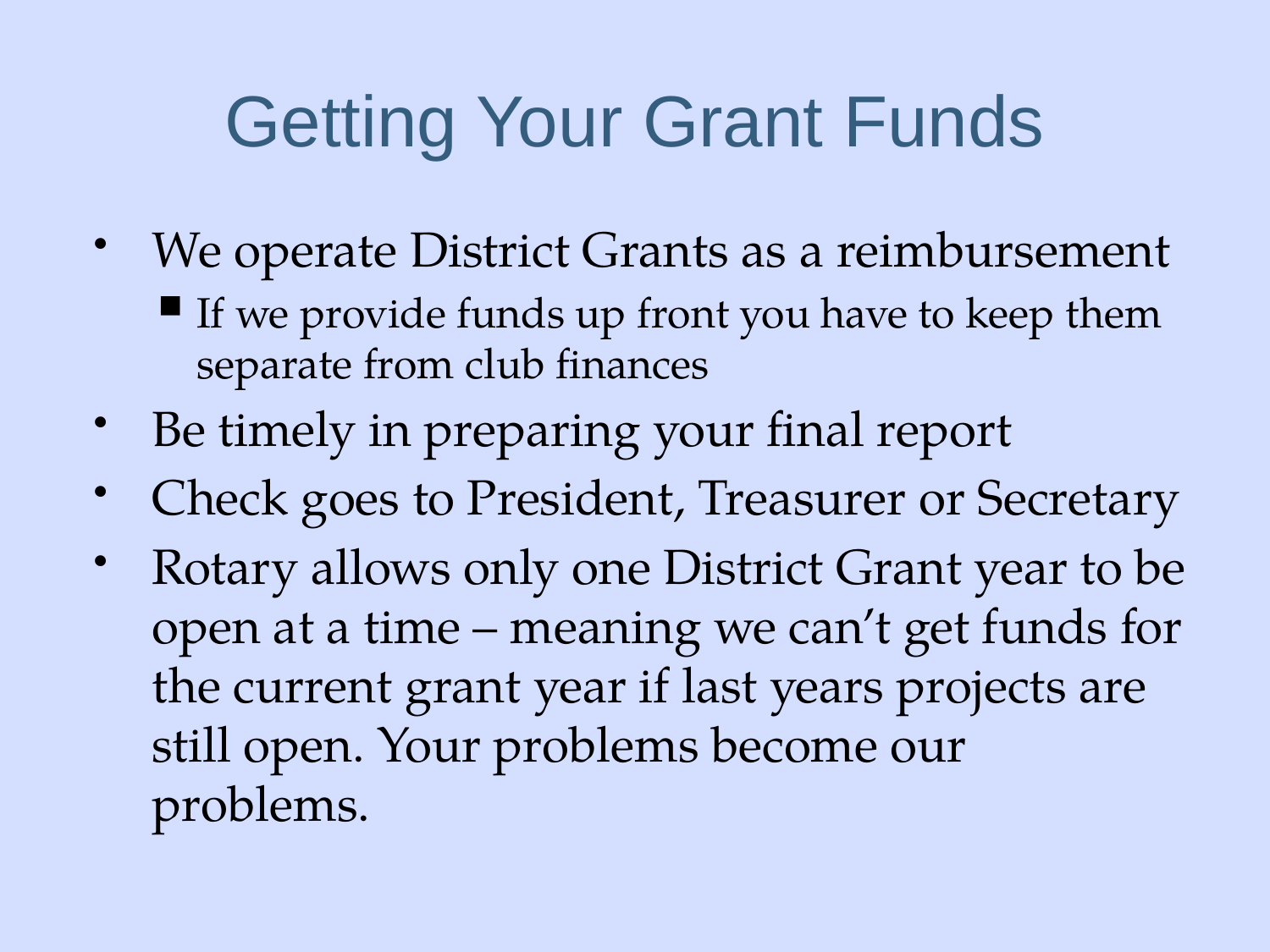

# Getting Your Grant Funds
We operate District Grants as a reimbursement
If we provide funds up front you have to keep them separate from club finances
Be timely in preparing your final report
Check goes to President, Treasurer or Secretary
Rotary allows only one District Grant year to be open at a time – meaning we can’t get funds for the current grant year if last years projects are still open. Your problems become our problems.